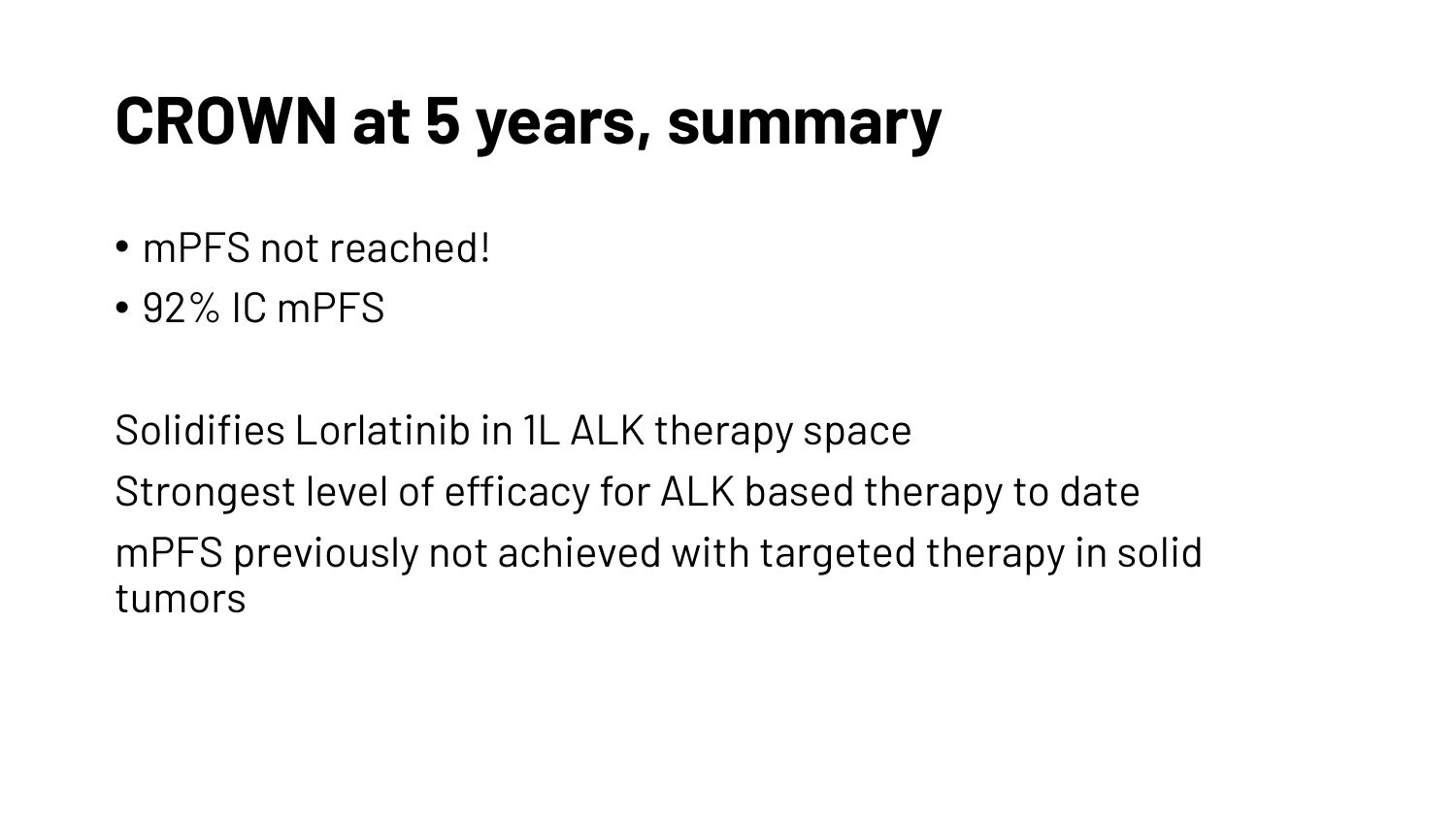

# CROWN at 5 years, summary
mPFS not reached!
92% IC mPFS

Solidifies Lorlatinib in 1L ALK therapy space
Strongest level of efficacy for ALK based therapy to date
mPFS previously not achieved with targeted therapy in solid tumors